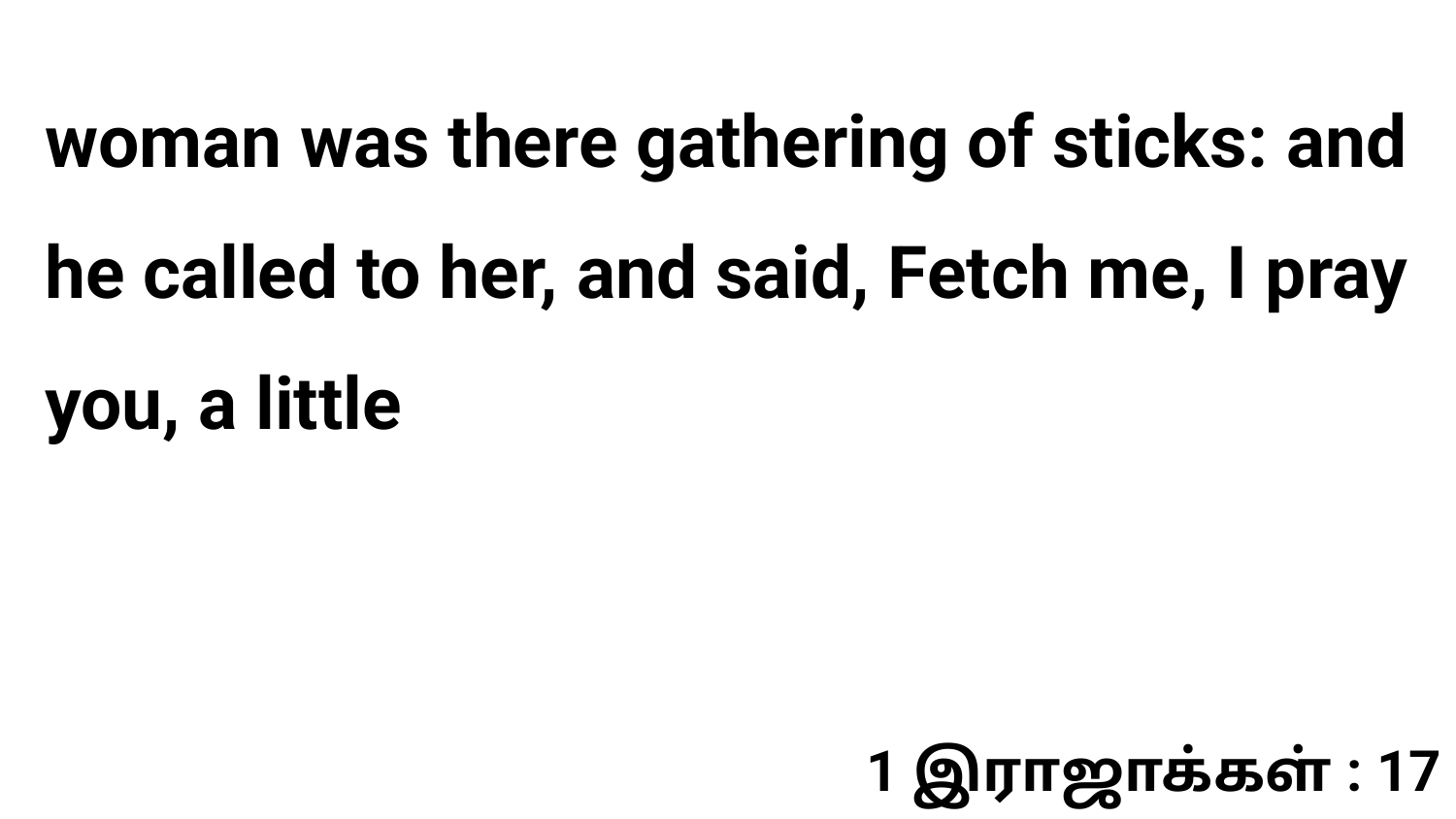

woman was there gathering of sticks: and he called to her, and said, Fetch me, I pray you, a little
1 இராஜாக்கள் : 17